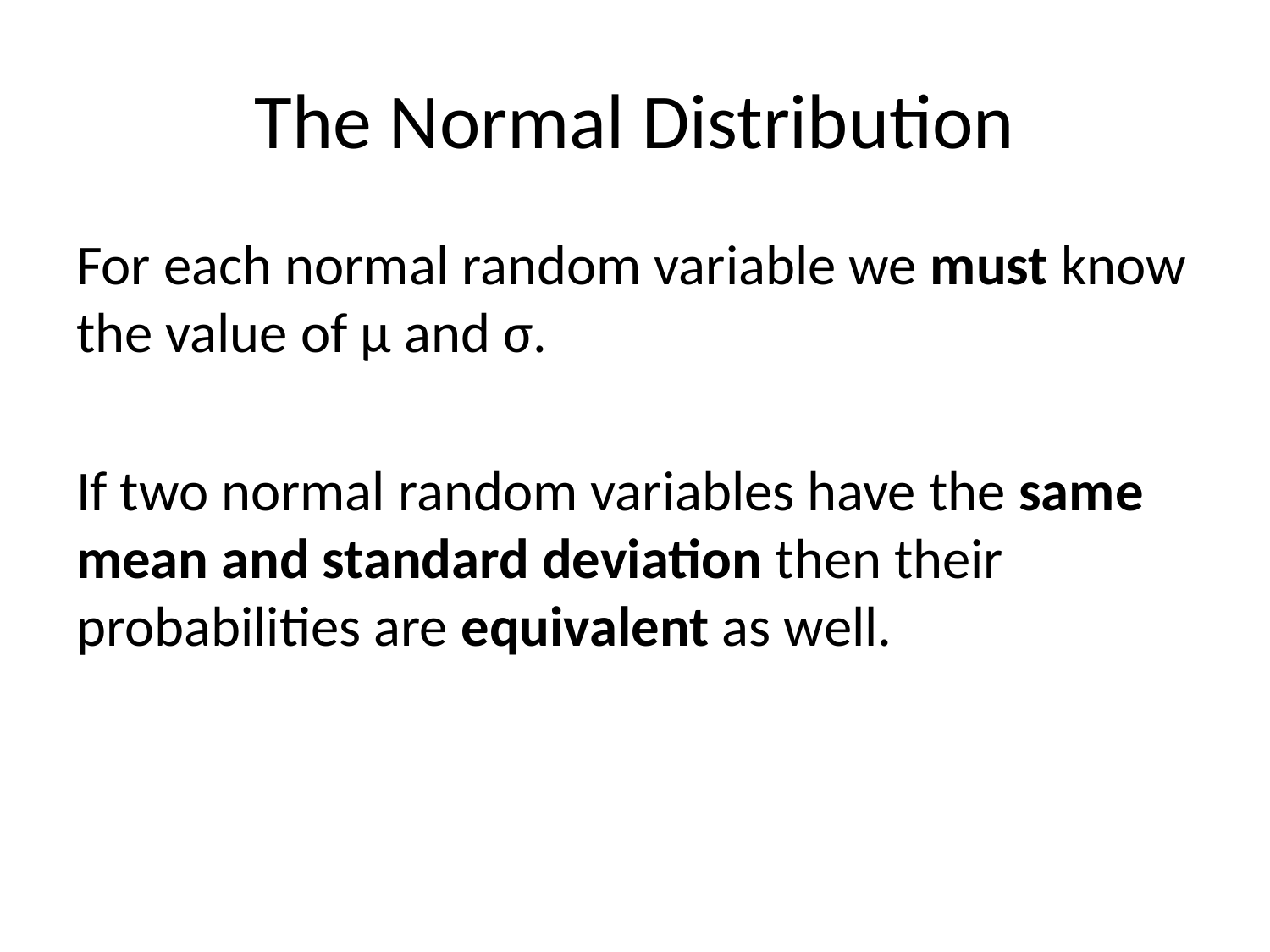

# The Normal Distribution
For each normal random variable we must know the value of µ and σ.

If two normal random variables have the same mean and standard deviation then their probabilities are equivalent as well.